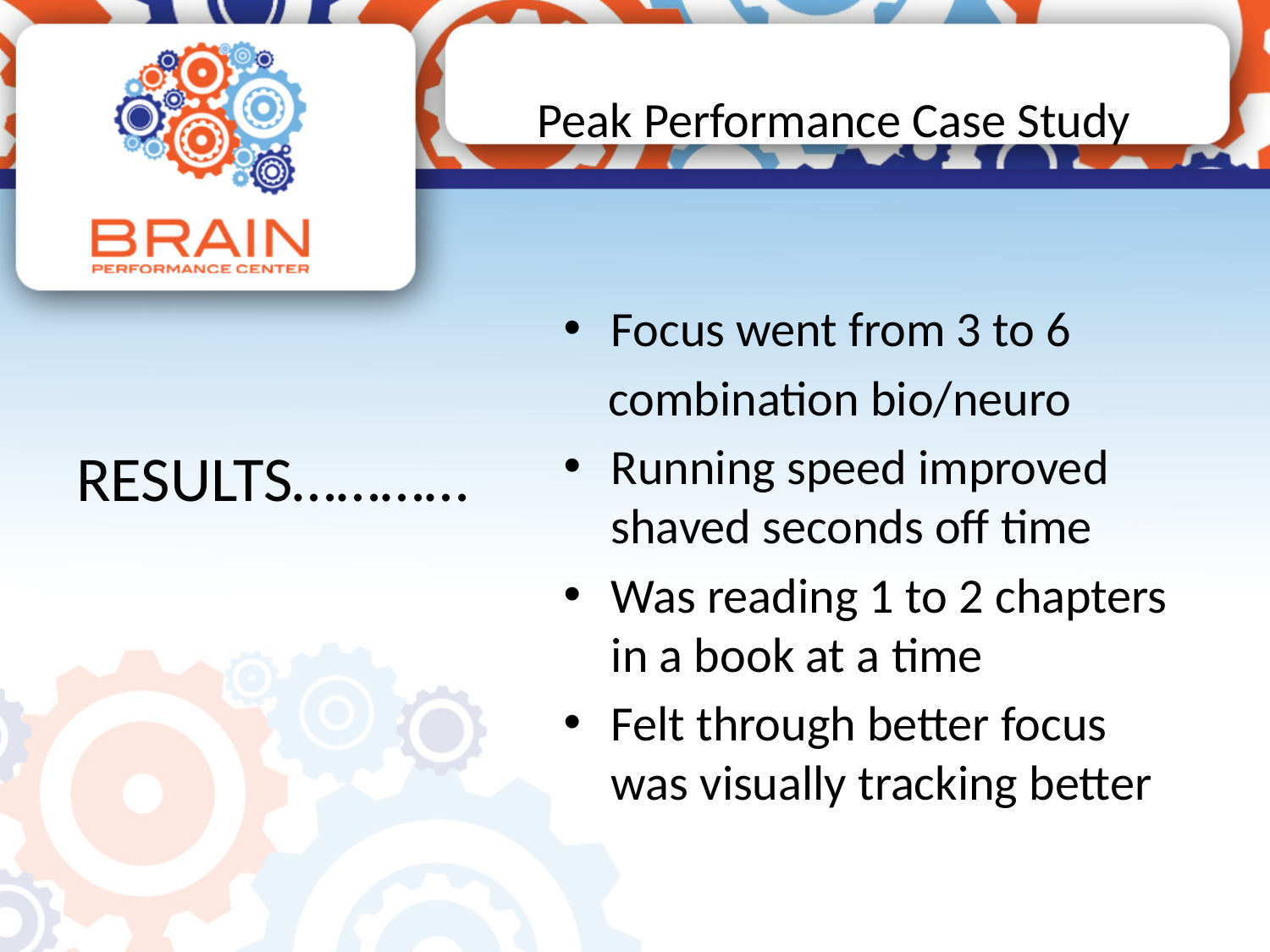

# Peak Performance Case Study

RESULTS…………

Focus went from 3 to 6
    combination bio/neuro
Running speed improved shaved seconds off time
Was reading 1 to 2 chapters in a book at a time
Felt through better focus was visually tracking better